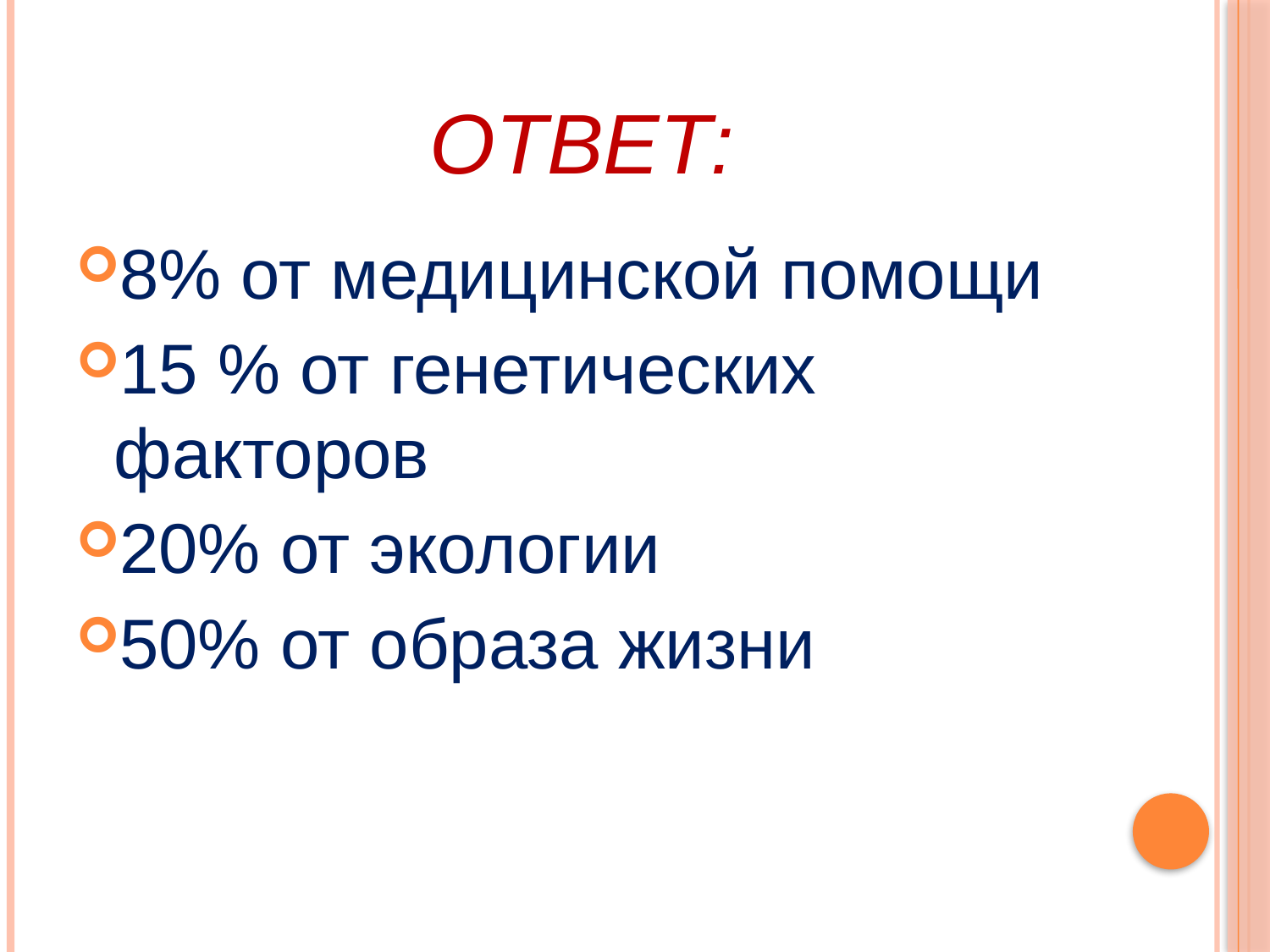

# Ответ:
8% от медицинской помощи
15 % от генетических факторов
20% от экологии
50% от образа жизни